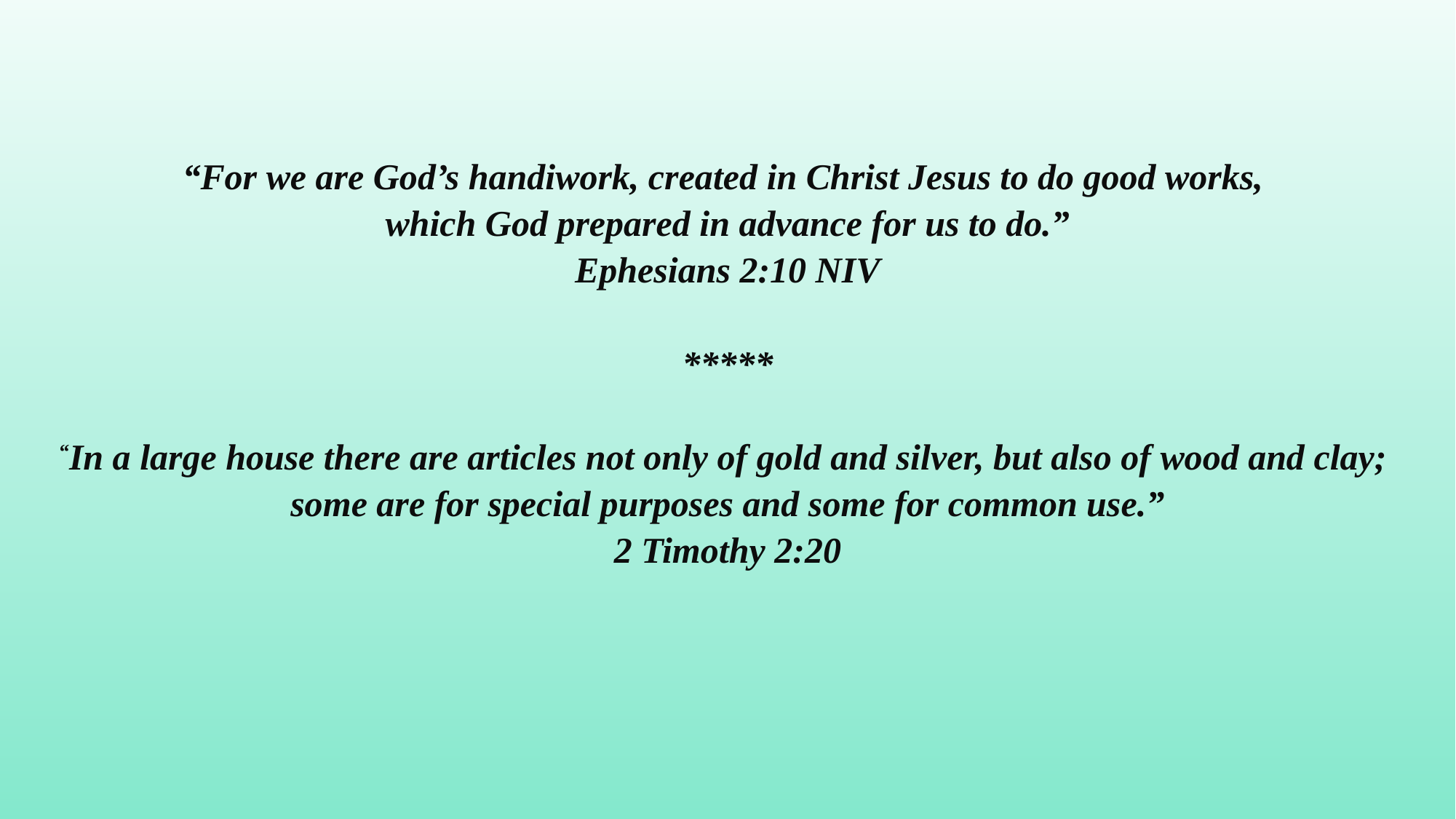

# “For we are God’s handiwork, created in Christ Jesus to do good works,  which God prepared in advance for us to do.” Ephesians 2:10 NIV ***** “In a large house there are articles not only of gold and silver, but also of wood and clay; some are for special purposes and some for common use.” 2 Timothy 2:20